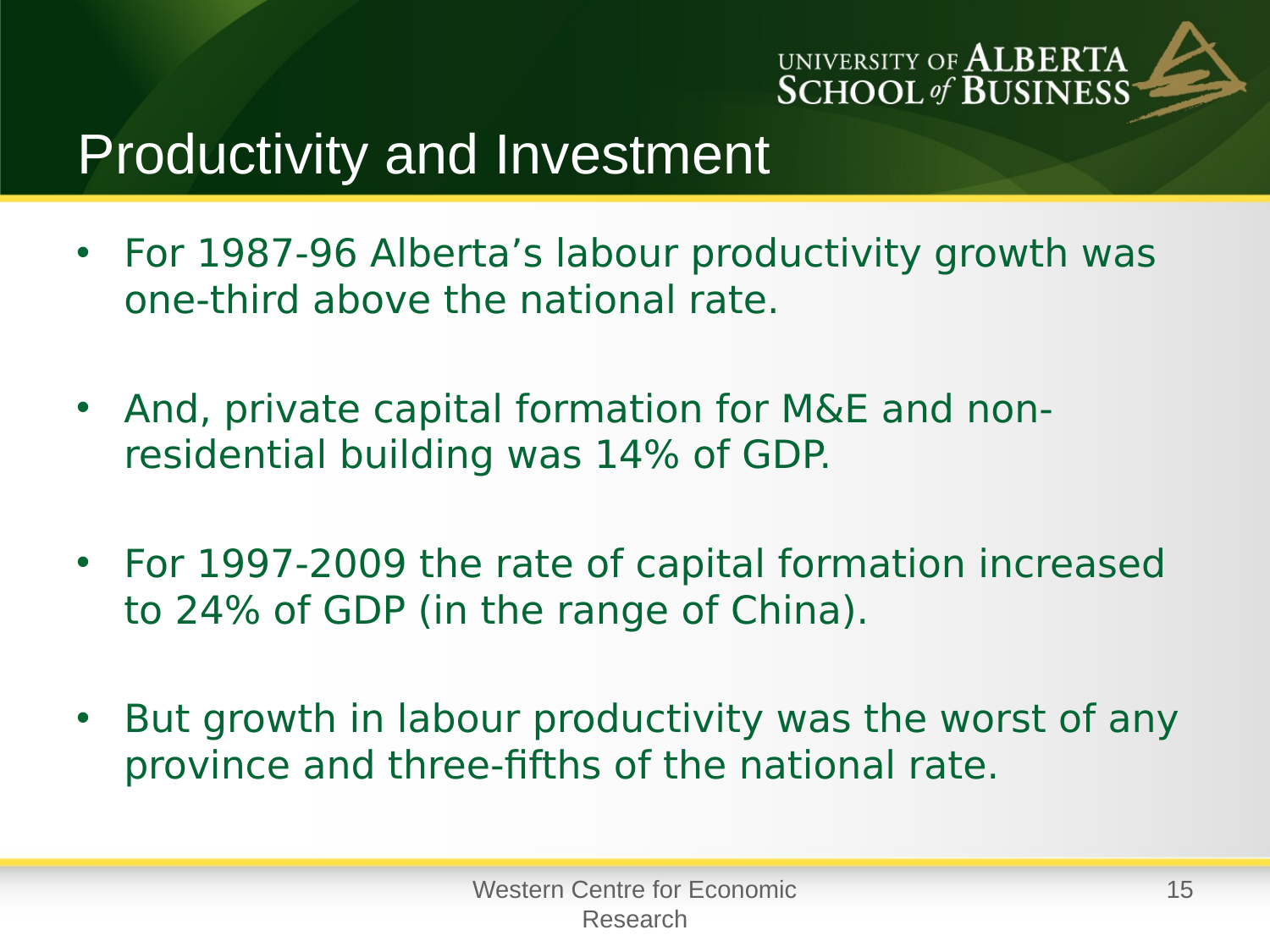

# Productivity and Investment
For 1987-96 Alberta’s labour productivity growth was one-third above the national rate.

And, private capital formation for M&E and non-residential building was 14% of GDP.

For 1997-2009 the rate of capital formation increased to 24% of GDP (in the range of China).

But growth in labour productivity was the worst of any province and three-fifths of the national rate.
Western Centre for Economic Research
15